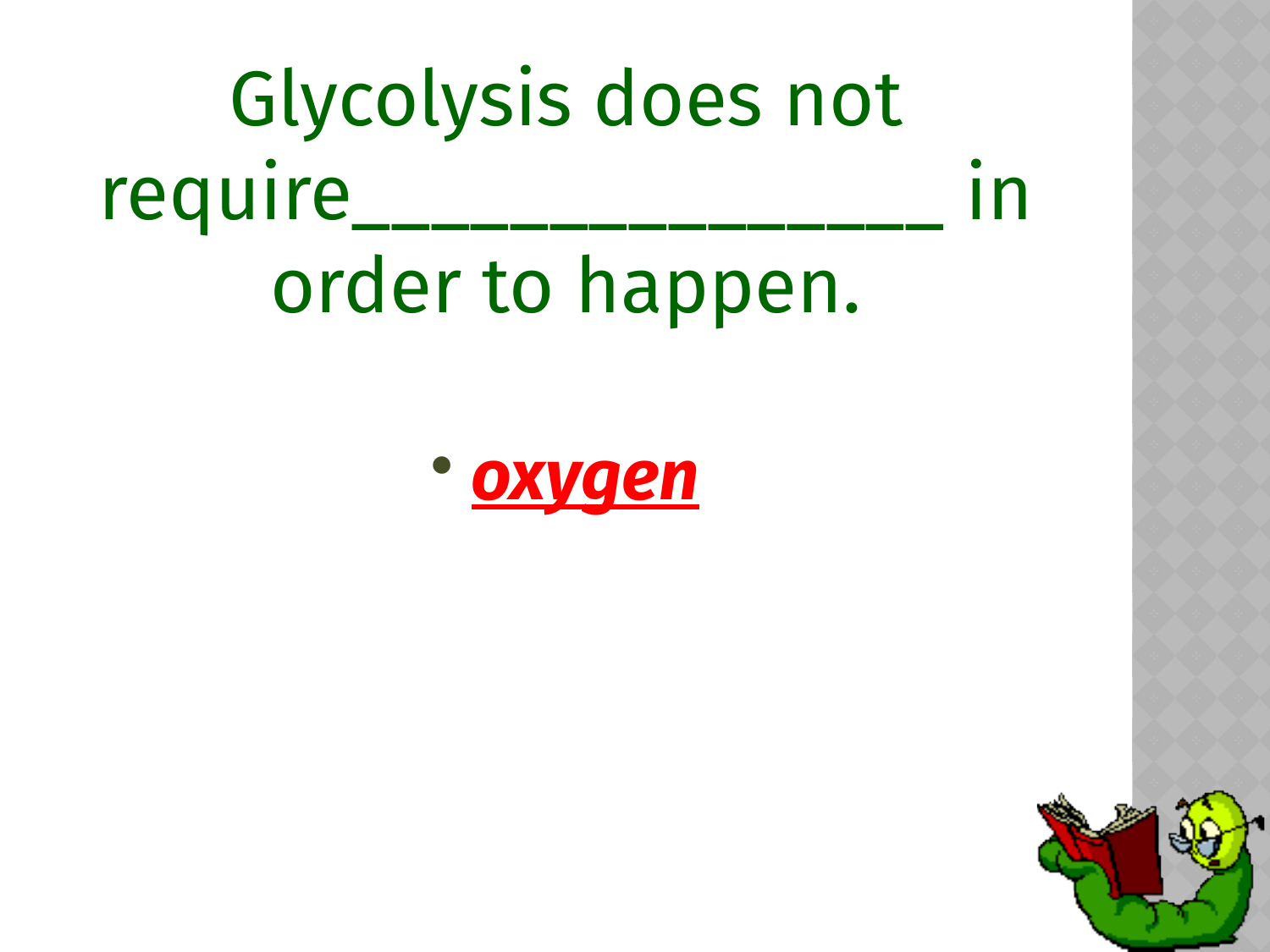

# Glycolysis does not require_______________ in order to happen.
oxygen